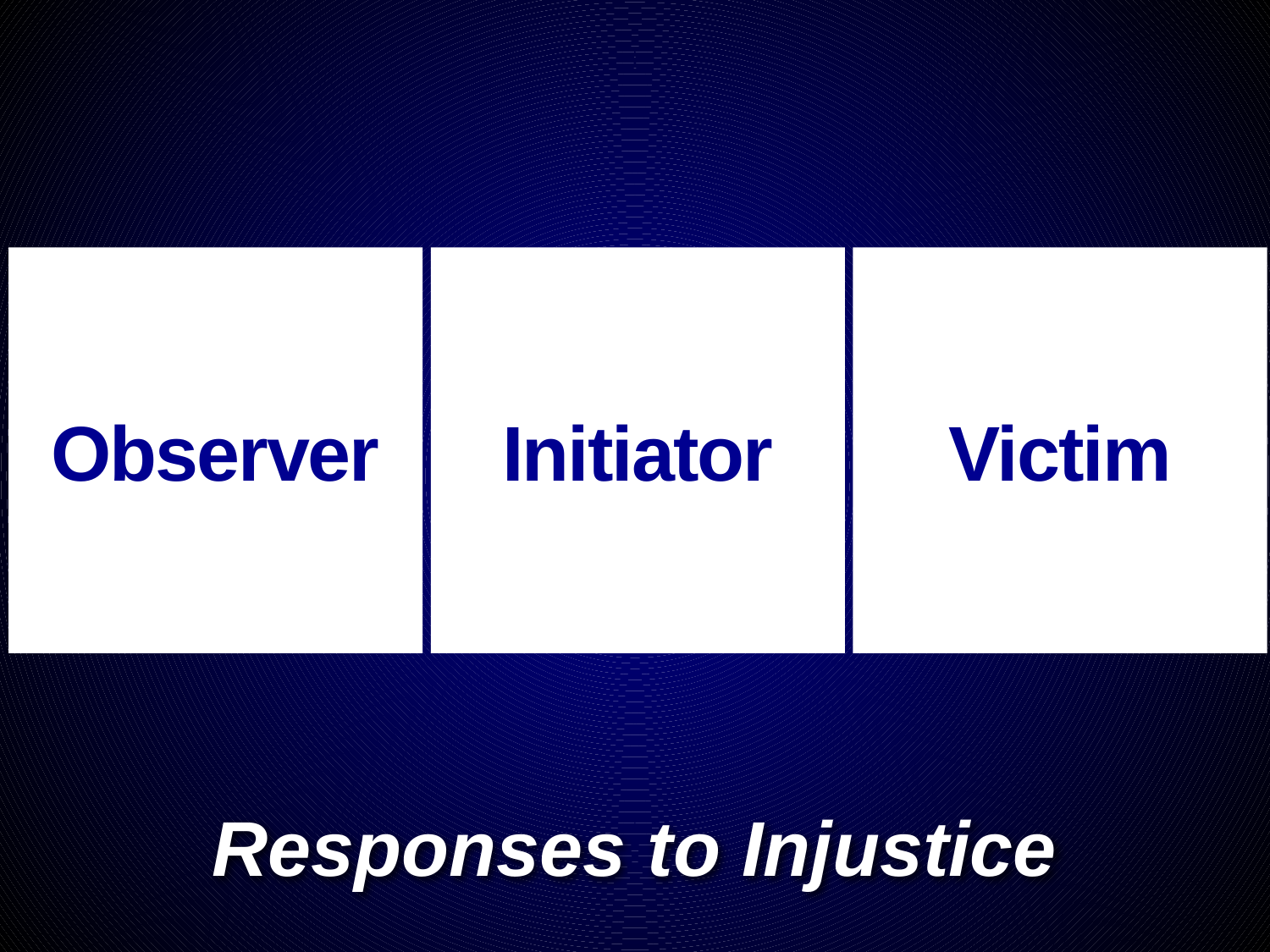

Observer
Initiator
Victim
# Responses to Injustice